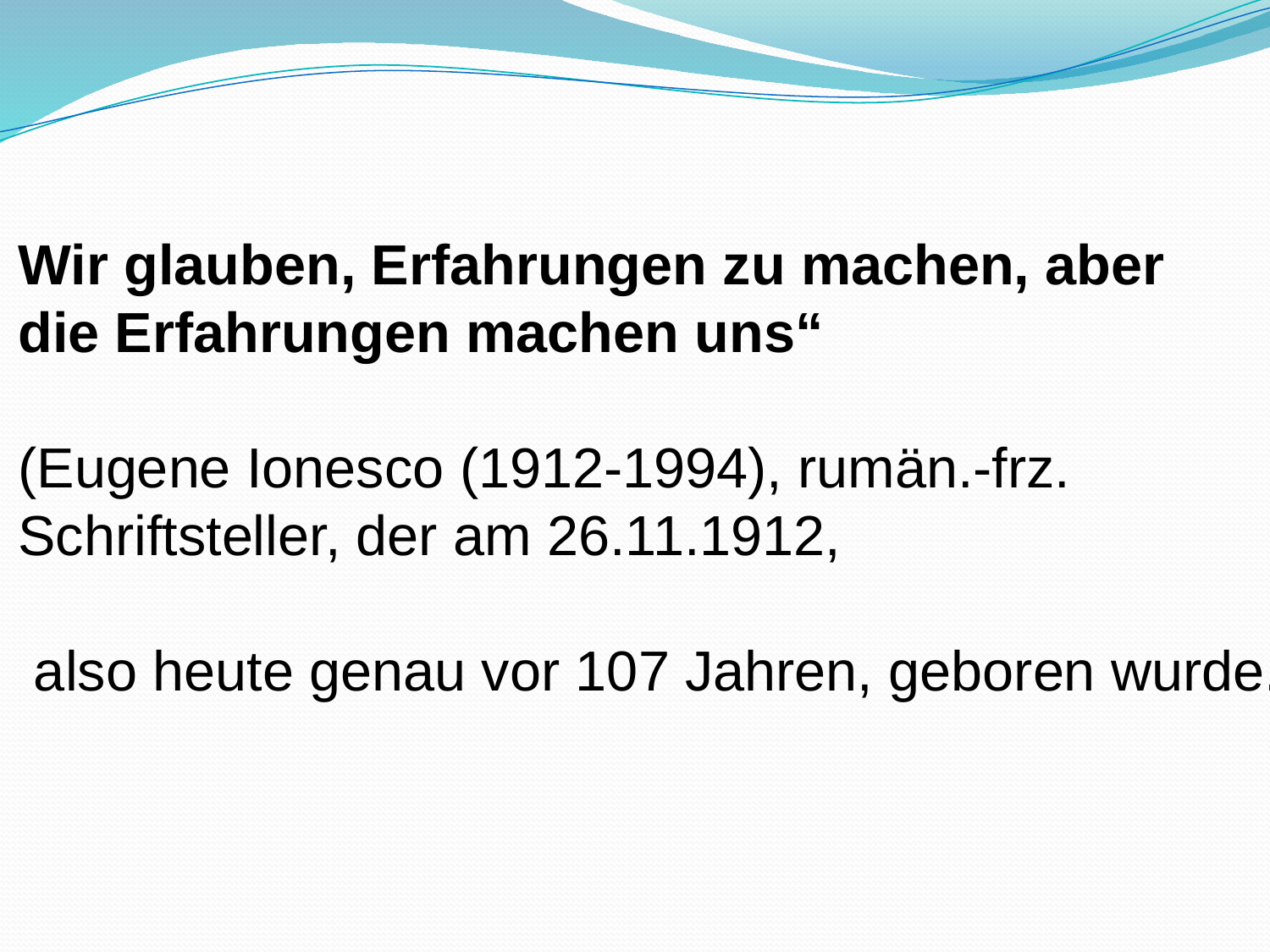

Wir glauben, Erfahrungen zu machen, aber
die Erfahrungen machen uns“

(Eugene Ionesco (1912-1994), rumän.-frz.
Schriftsteller, der am 26.11.1912,

 also heute genau vor 107 Jahren, geboren wurde.)